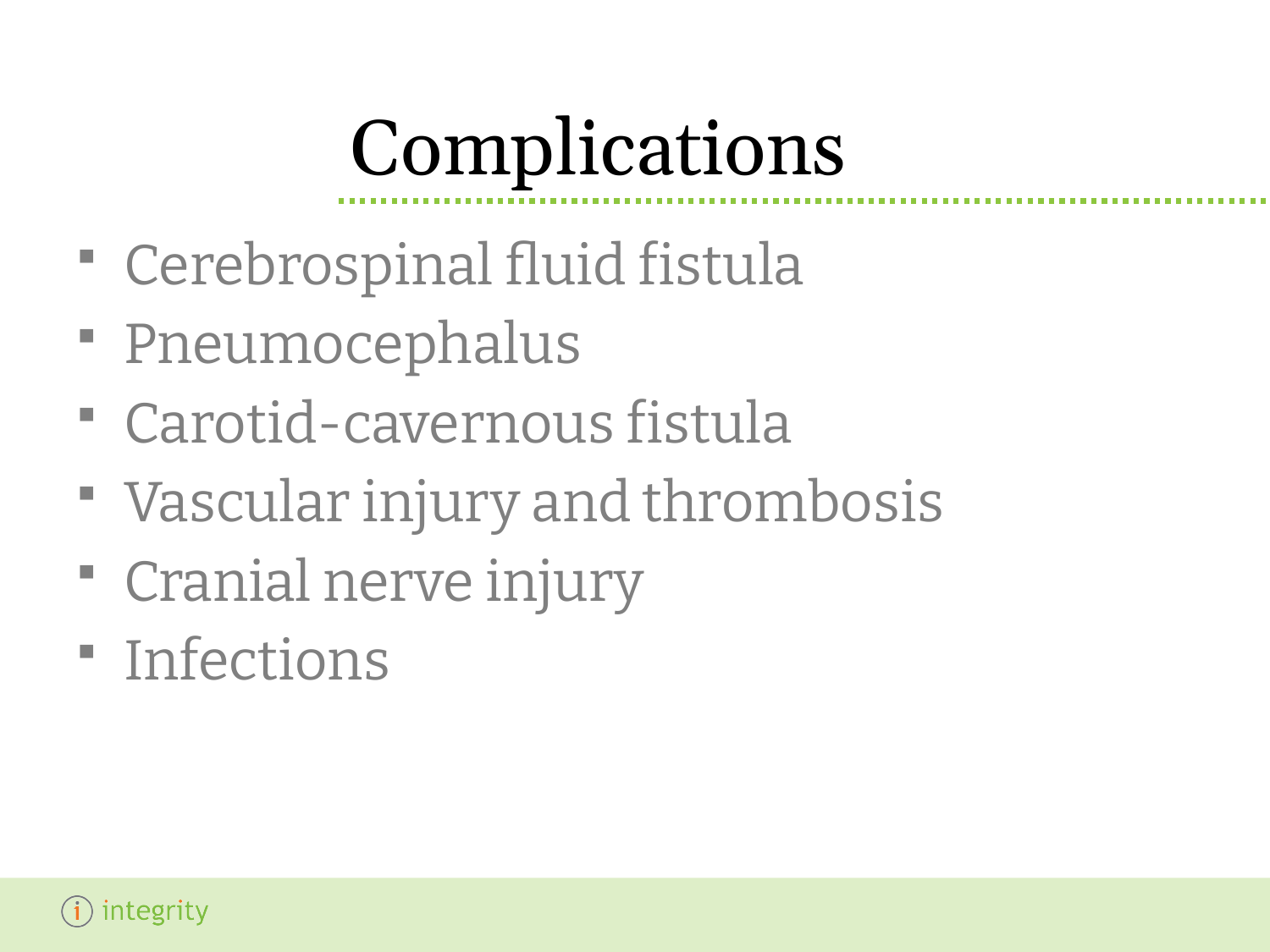

# Complications
Cerebrospinal fluid fistula
Pneumocephalus
Carotid-cavernous fistula
Vascular injury and thrombosis
Cranial nerve injury
Infections